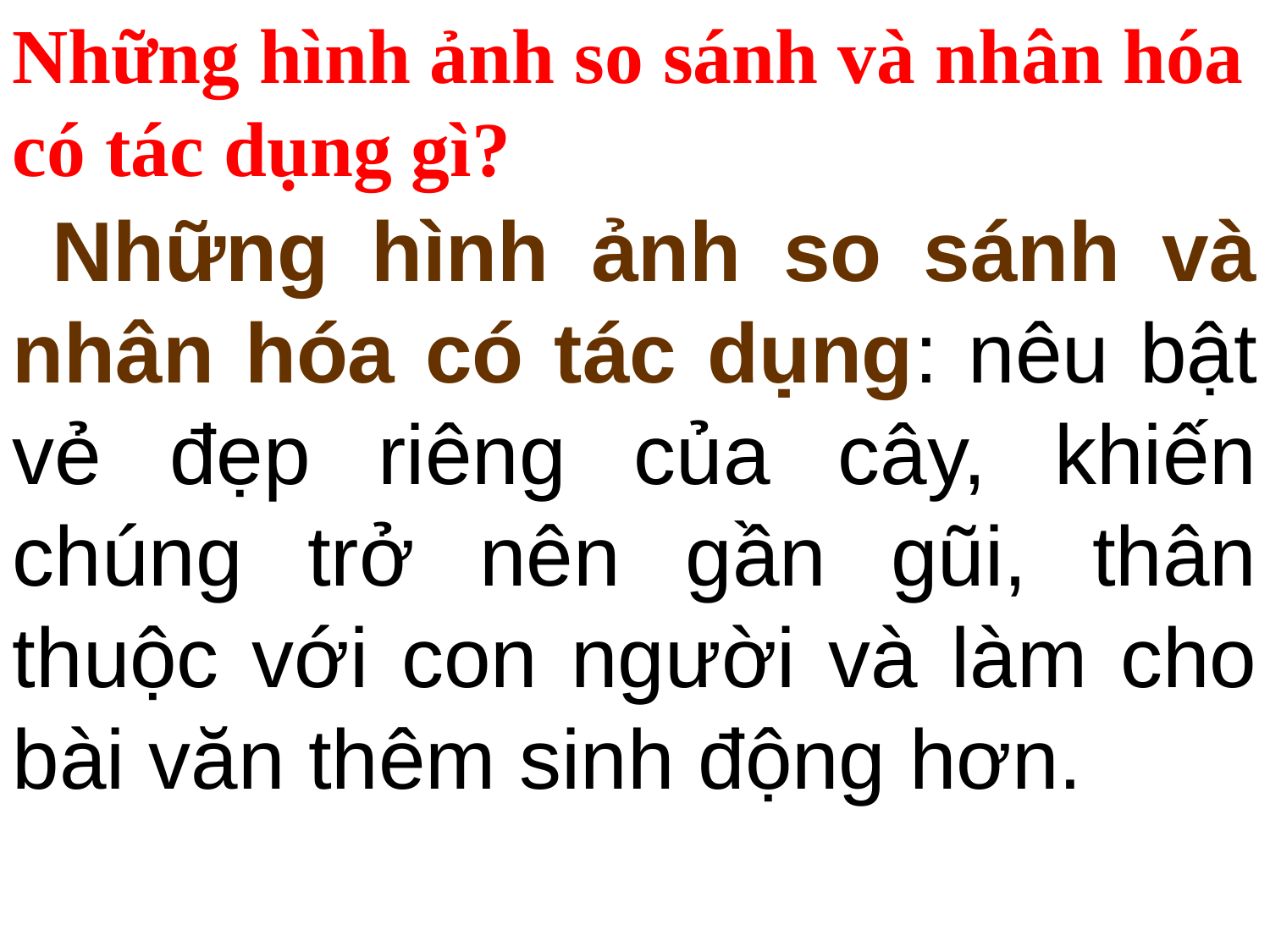

Những hình ảnh so sánh và nhân hóa có tác dụng gì?

 Những hình ảnh so sánh và nhân hóa có tác dụng: nêu bật vẻ đẹp riêng của cây, khiến chúng trở nên gần gũi, thân thuộc với con người và làm cho bài văn thêm sinh động hơn.